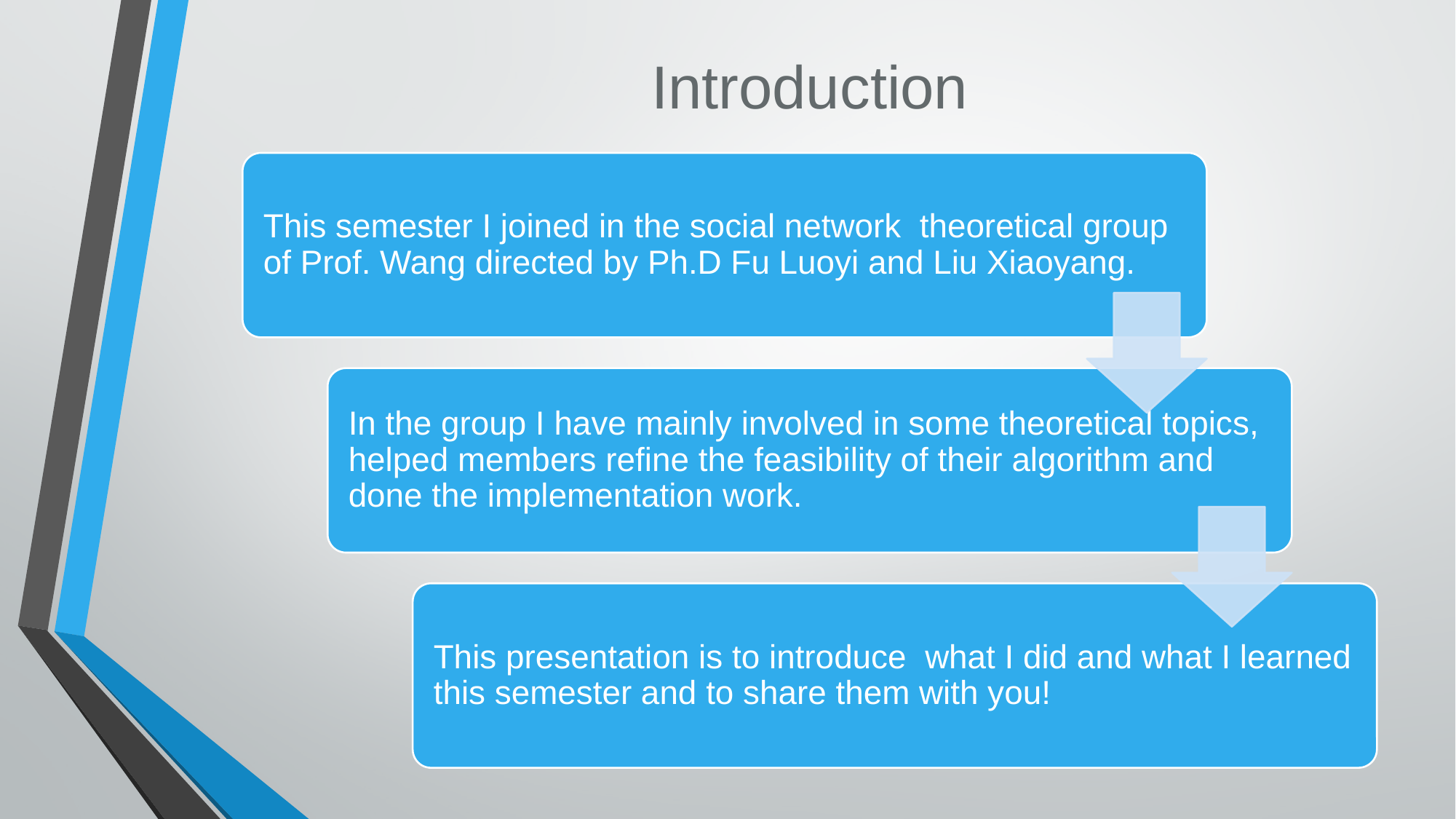

# Introduction
This semester I joined in the social network  theoretical group of Prof. Wang directed by Ph.D Fu Luoyi and Liu Xiaoyang.
In the group I have mainly involved in some theoretical topics, helped members refine the feasibility of their algorithm and done the implementation work.
This presentation is to introduce  what I did and what I learned this semester and to share them with you!